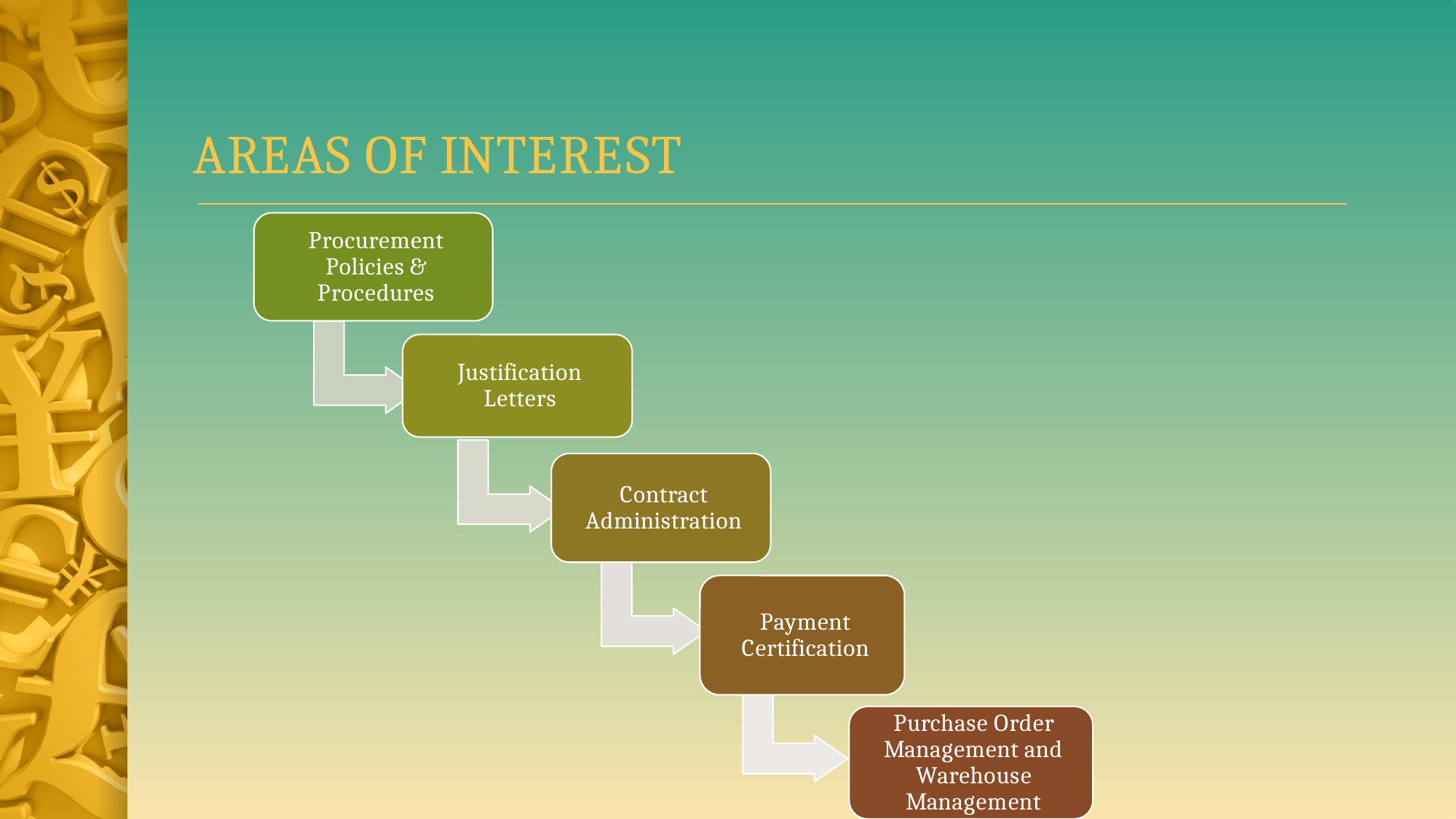

# AREAS OF INTEREST
Procurement Policies & Procedures
Justification Letters
Contract Administration
Payment Certification
Purchase Order Management and Warehouse Management